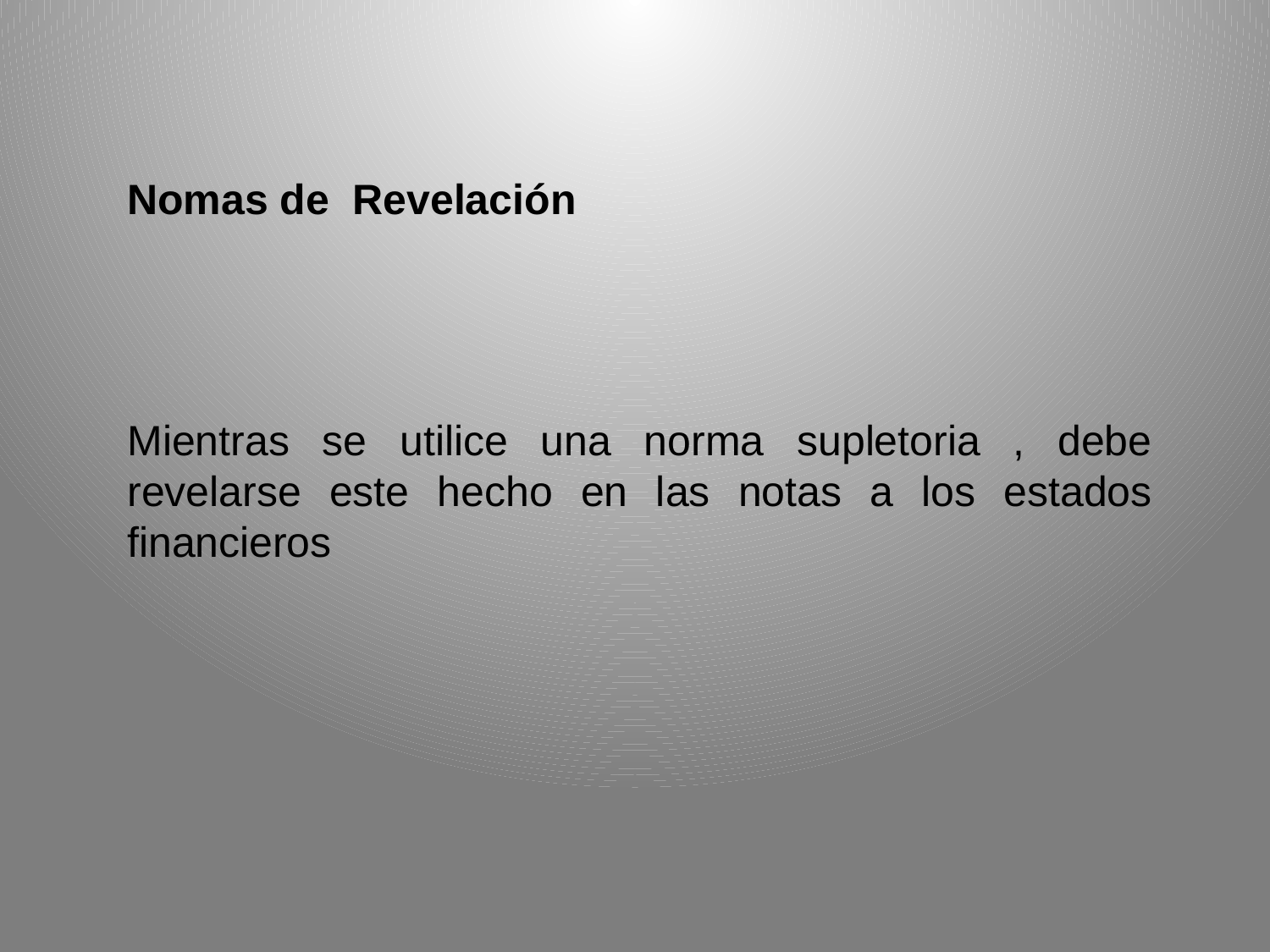

Nomas de  Revelación

Mientras se utilice una norma supletoria , debe revelarse este hecho en las notas a los estados financieros